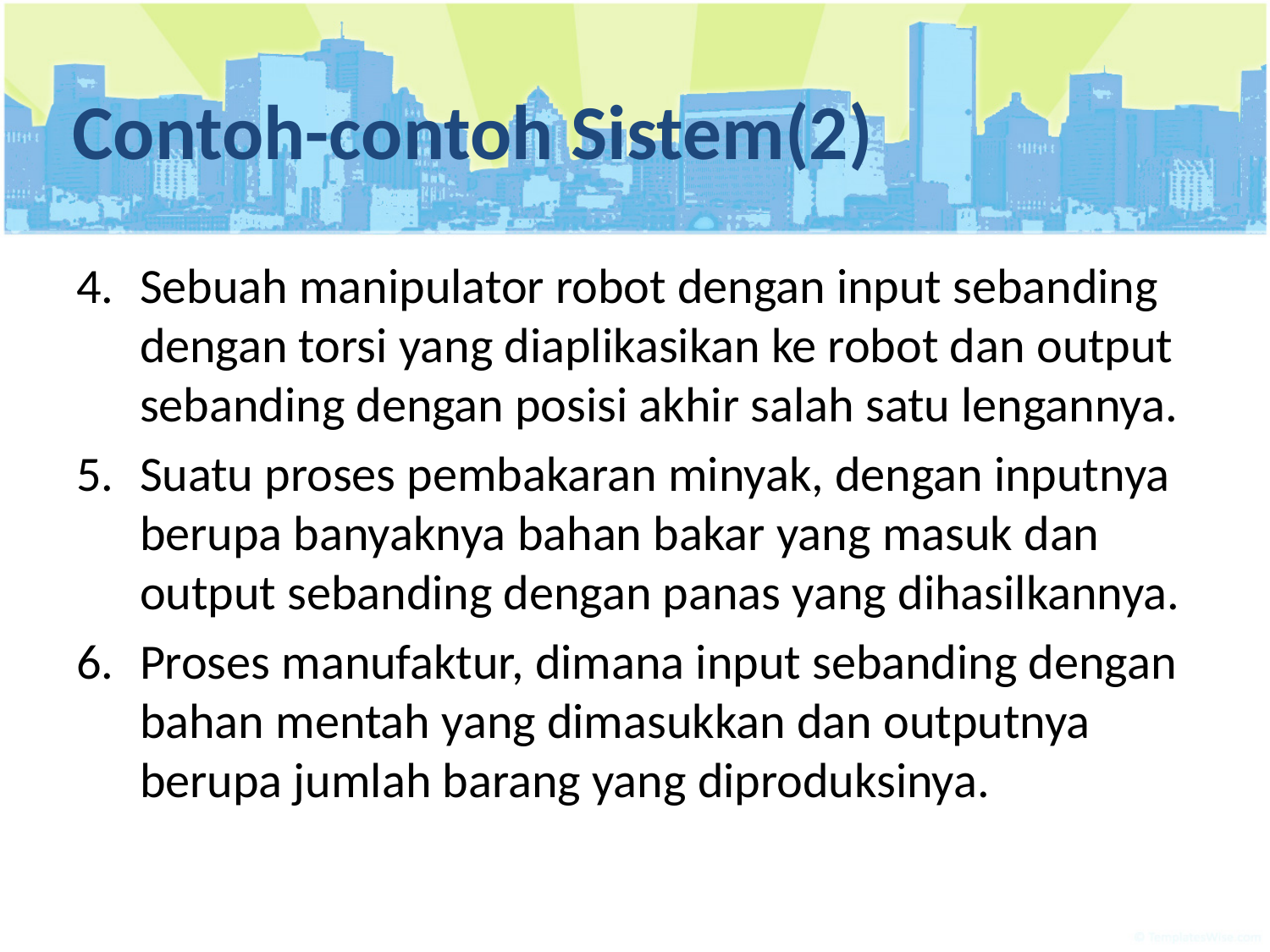

# Contoh-contoh Sistem(2)
Sebuah manipulator robot dengan input sebanding dengan torsi yang diaplikasikan ke robot dan output sebanding dengan posisi akhir salah satu lengannya.
Suatu proses pembakaran minyak, dengan inputnya berupa banyaknya bahan bakar yang masuk dan output sebanding dengan panas yang dihasilkannya.
Proses manufaktur, dimana input sebanding dengan bahan mentah yang dimasukkan dan outputnya berupa jumlah barang yang diproduksinya.